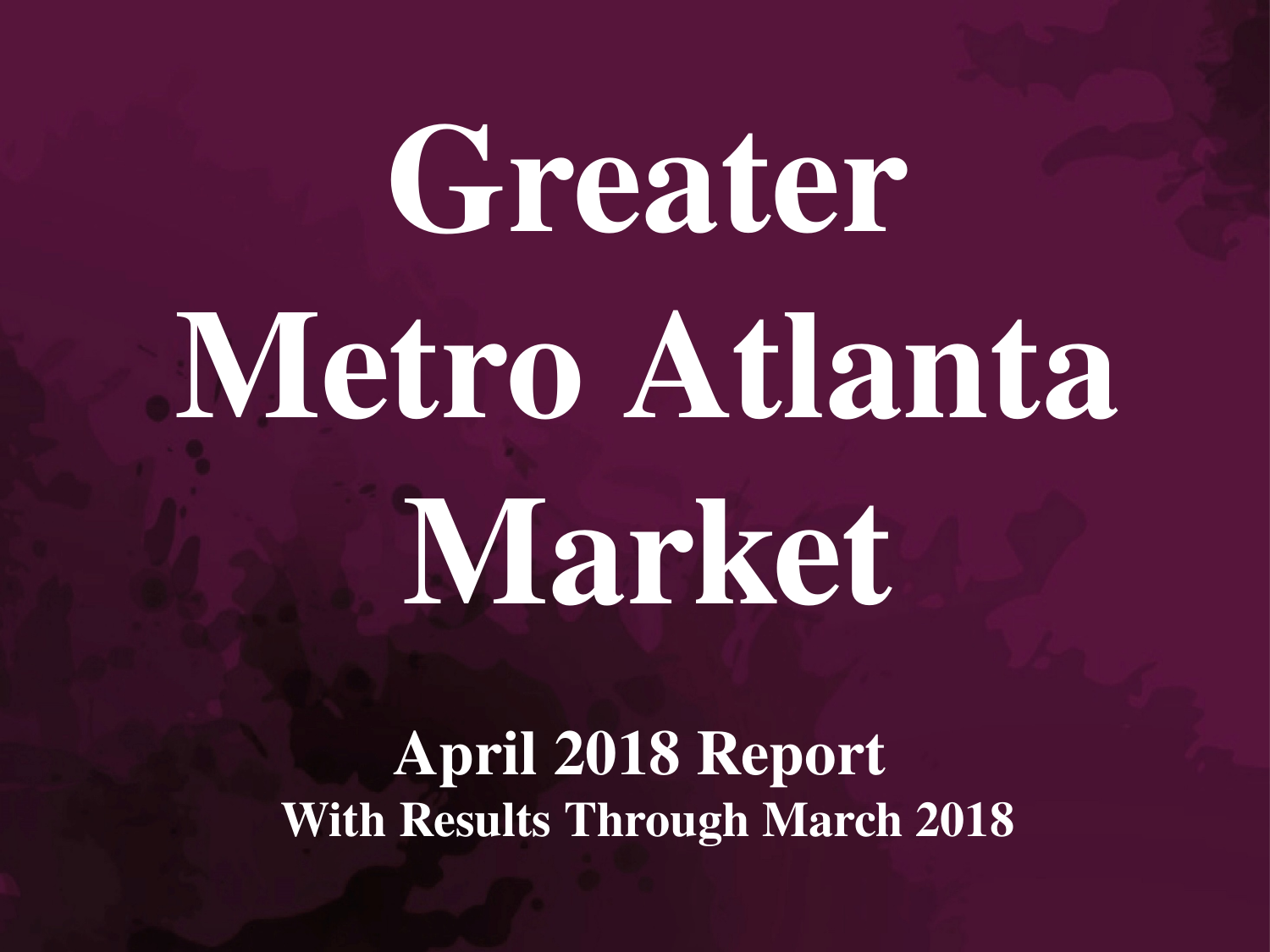

Greater
Metro Atlanta
Market
April 2018 Report
With Results Through March 2018